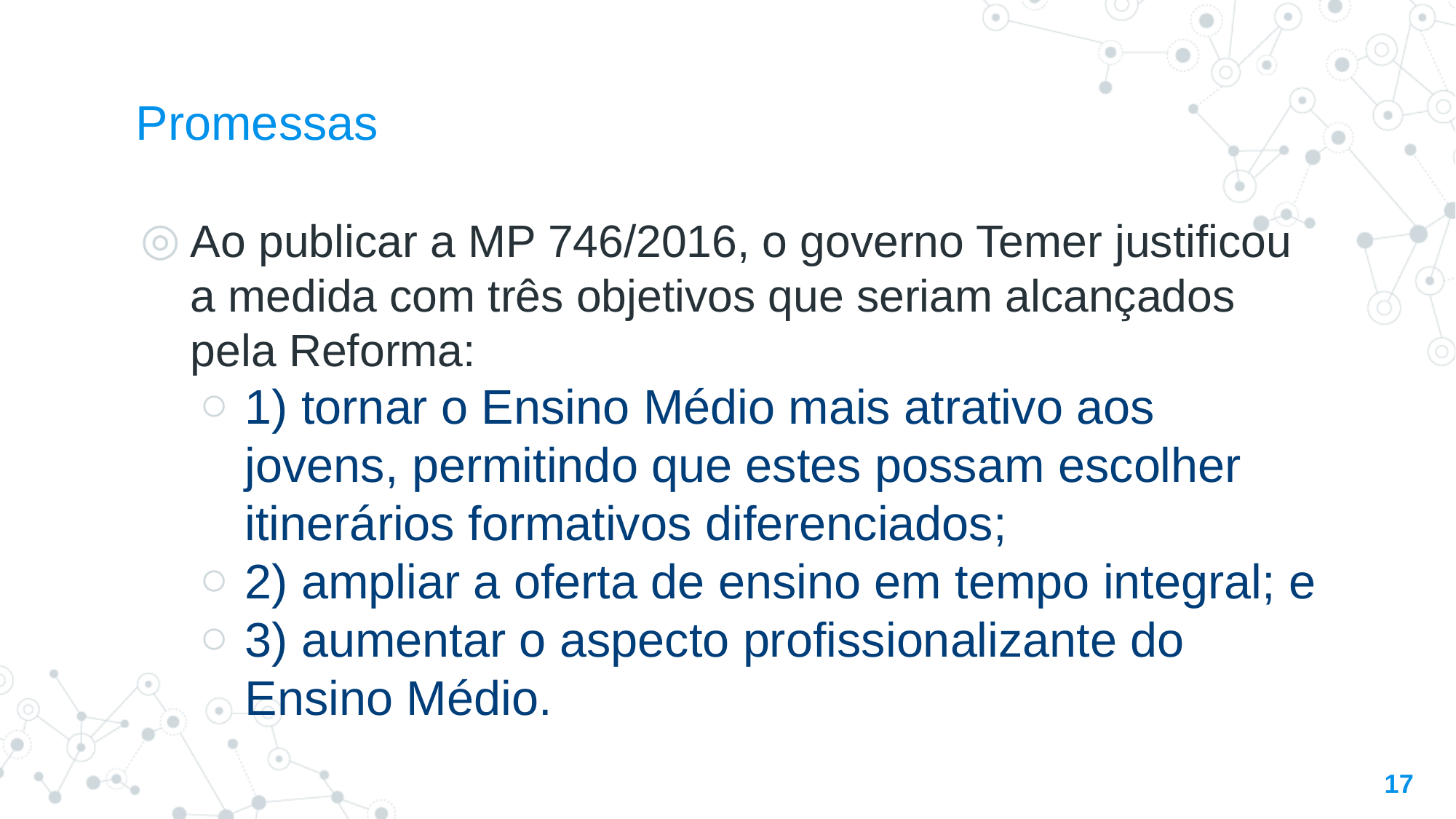

# Promessas
Ao publicar a MP 746/2016, o governo Temer justificou a medida com três objetivos que seriam alcançados pela Reforma:
1) tornar o Ensino Médio mais atrativo aos jovens, permitindo que estes possam escolher itinerários formativos diferenciados;
2) ampliar a oferta de ensino em tempo integral; e
3) aumentar o aspecto profissionalizante do Ensino Médio.
17